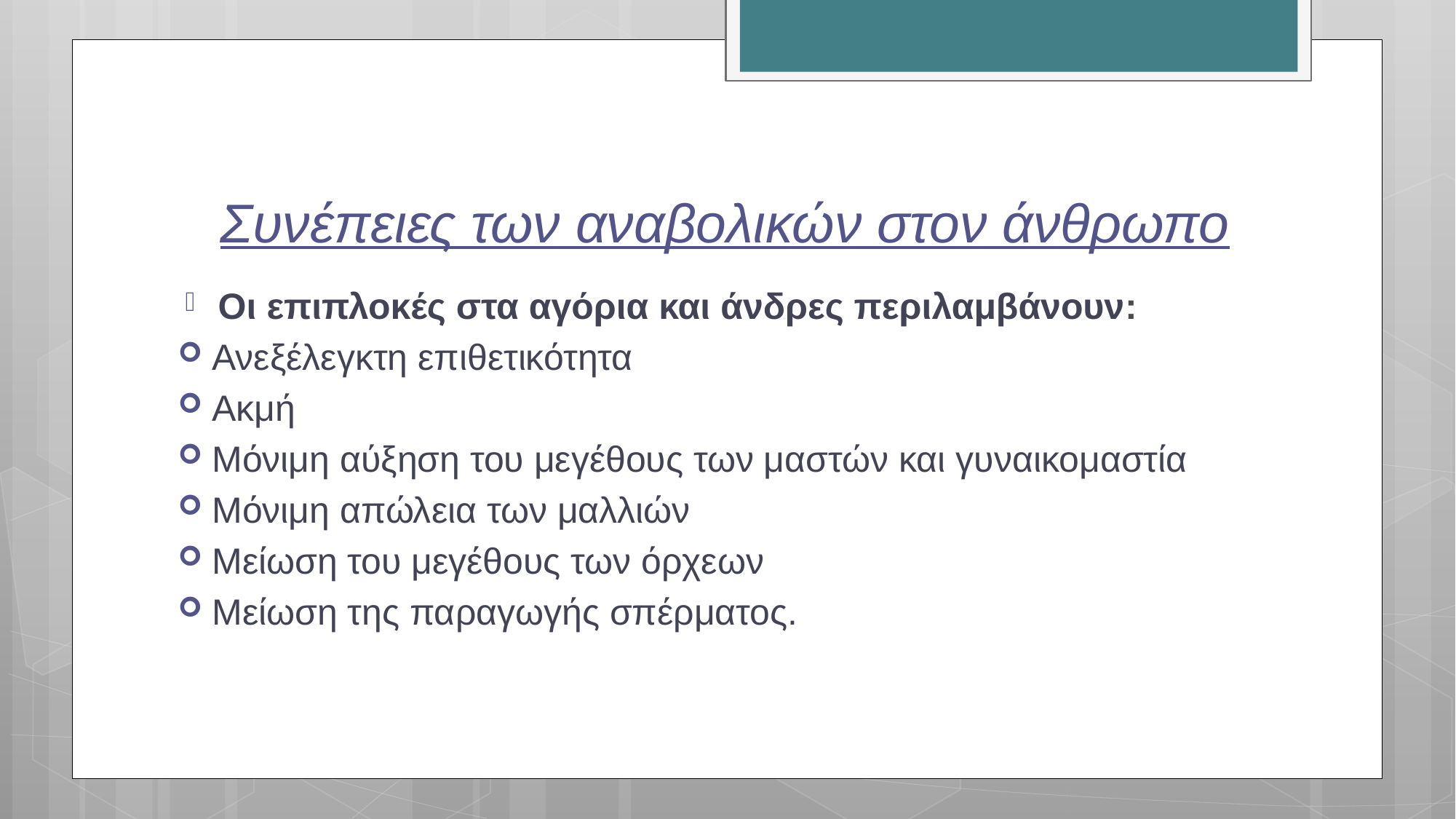

# Συνέπειες των αναβολικών στον άνθρωπο
Οι επιπλοκές στα αγόρια και άνδρες περιλαμβάνουν:
Ανεξέλεγκτη επιθετικότητα
Ακμή
Μόνιμη αύξηση του μεγέθους των μαστών και γυναικομαστία
Μόνιμη απώλεια των μαλλιών
Μείωση του μεγέθους των όρχεων
Μείωση της παραγωγής σπέρματος.